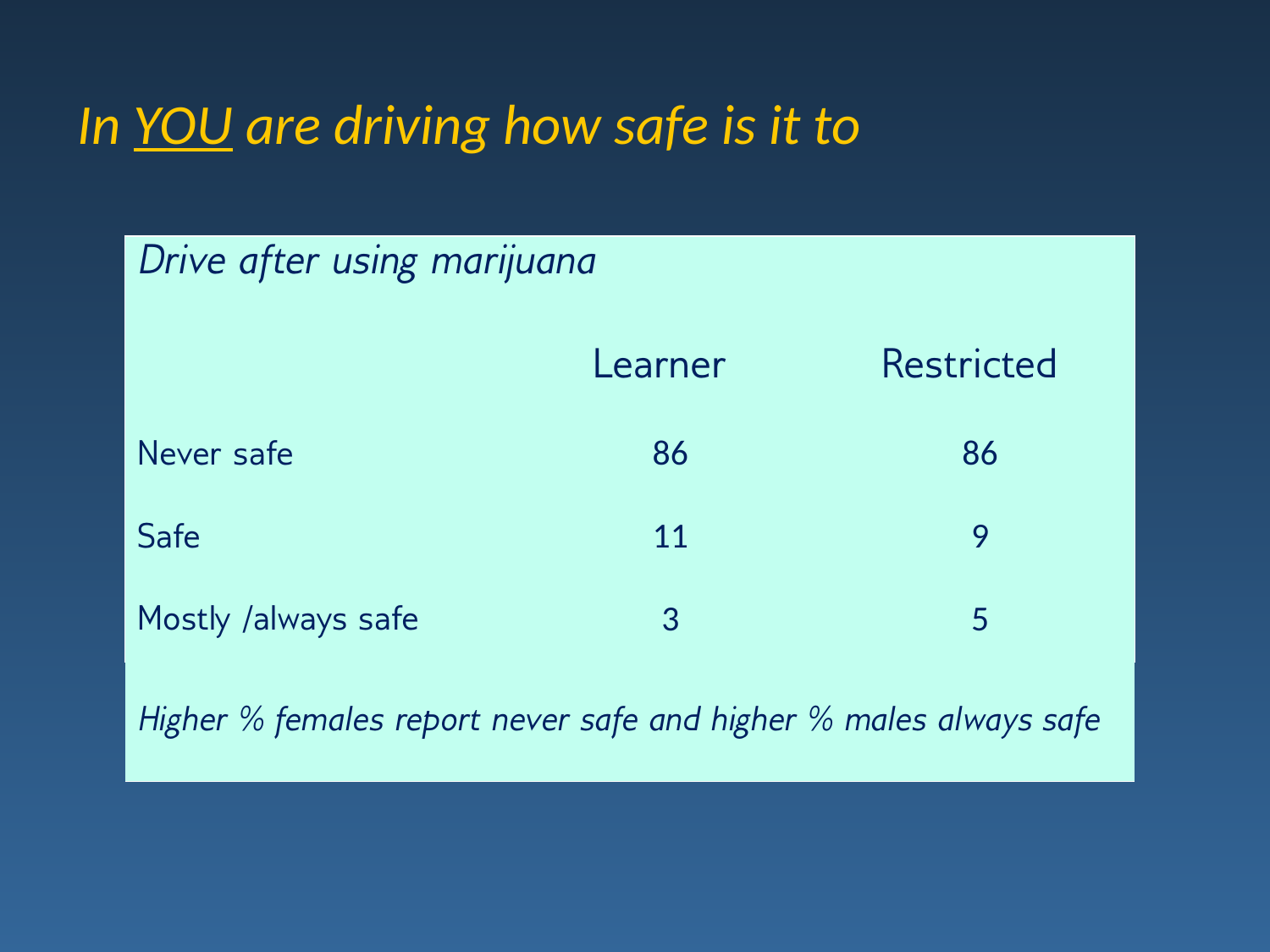

# In YOU are driving how safe is it to
| Drive after using marijuana |  |  |
| --- | --- | --- |
|  | Learner | Restricted |
| Never safe | 86 | 86 |
| Safe | 11 | 9 |
| Mostly /always safe | 3 | 5 |
| Higher % females report never safe and higher % males always safe |  |  |